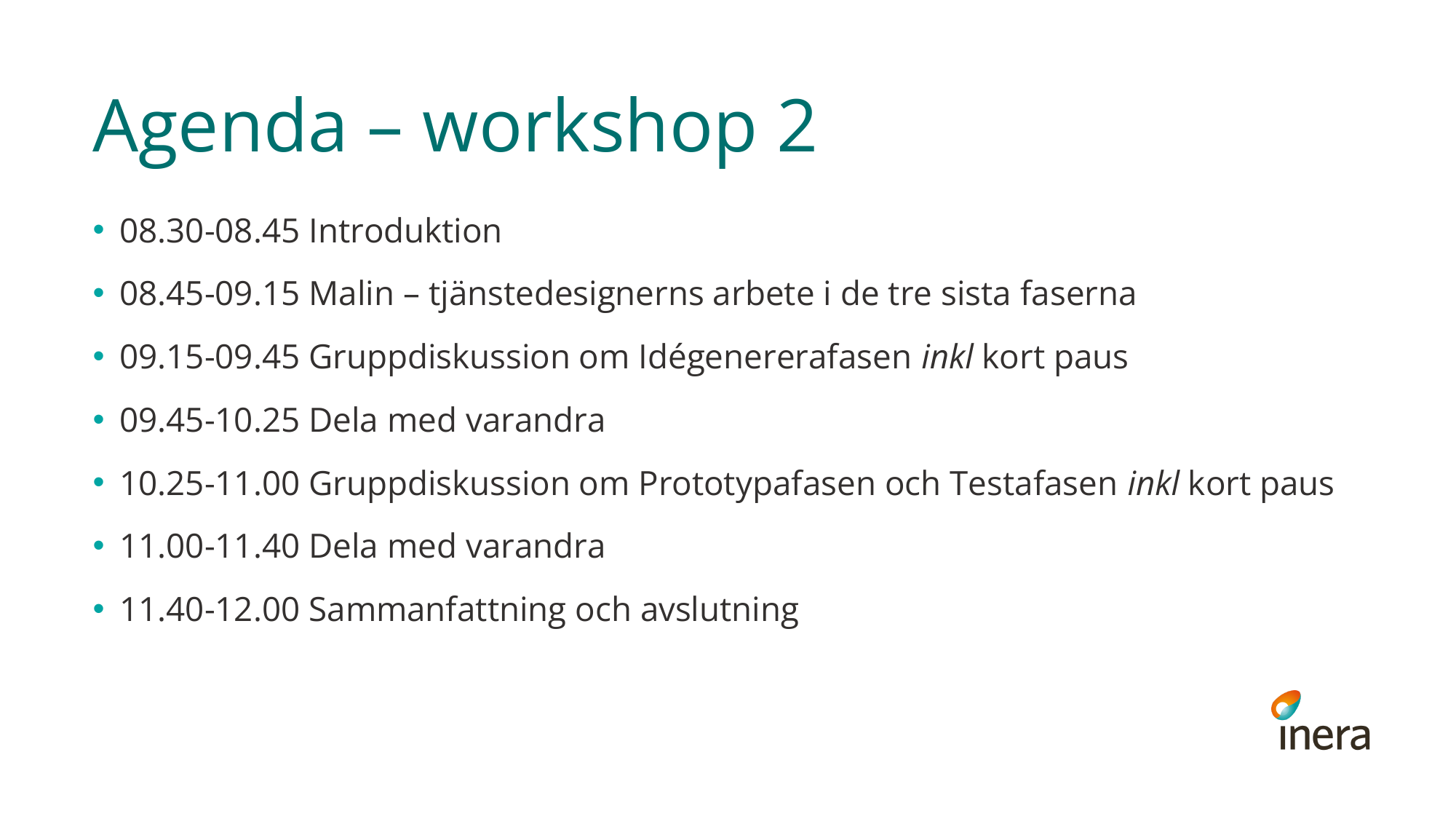

# Agenda – workshop 2
08.30-08.45 Introduktion
08.45-09.15 Malin – tjänstedesignerns arbete i de tre sista faserna
09.15-09.45 Gruppdiskussion om Idégenererafasen inkl kort paus
09.45-10.25 Dela med varandra
10.25-11.00 Gruppdiskussion om Prototypafasen och Testafasen inkl kort paus
11.00-11.40 Dela med varandra
11.40-12.00 Sammanfattning och avslutning